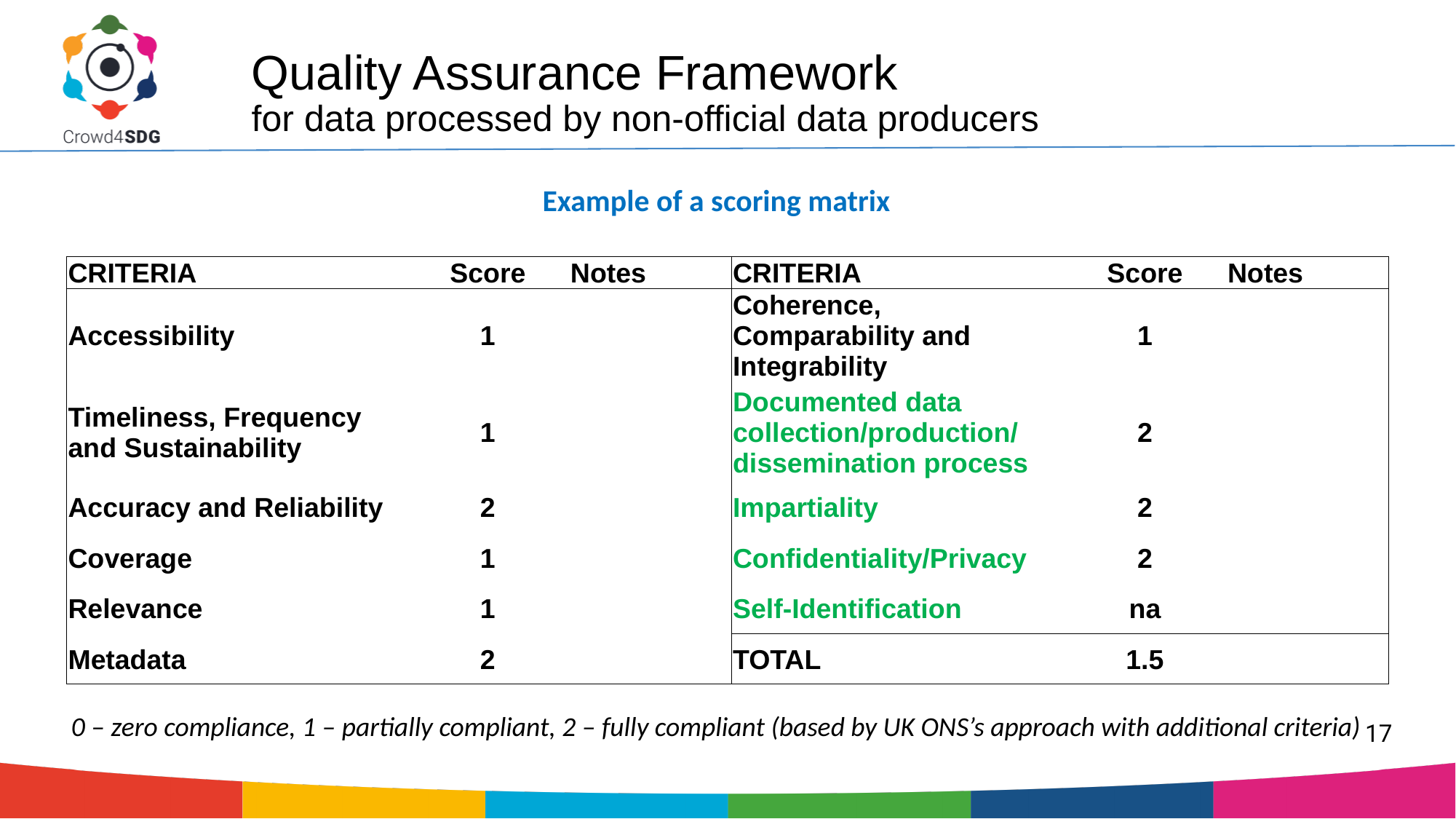

# Quality Assurance Framework for data processed by non-official data producers
Example of a scoring matrix
| CRITERIA | Score | Notes | CRITERIA | Score | Notes |
| --- | --- | --- | --- | --- | --- |
| Accessibility | 1 |  | Coherence, Comparability and Integrability | 1 |  |
| Timeliness, Frequency and Sustainability | 1 |  | Documented data collection/production/ dissemination process | 2 |  |
| Accuracy and Reliability | 2 |  | Impartiality | 2 |  |
| Coverage | 1 |  | Confidentiality/Privacy | 2 |  |
| Relevance | 1 |  | Self-Identification | na |  |
| Metadata | 2 |  | TOTAL | 1.5 |  |
0 – zero compliance, 1 – partially compliant, 2 – fully compliant (based by UK ONS’s approach with additional criteria)
17